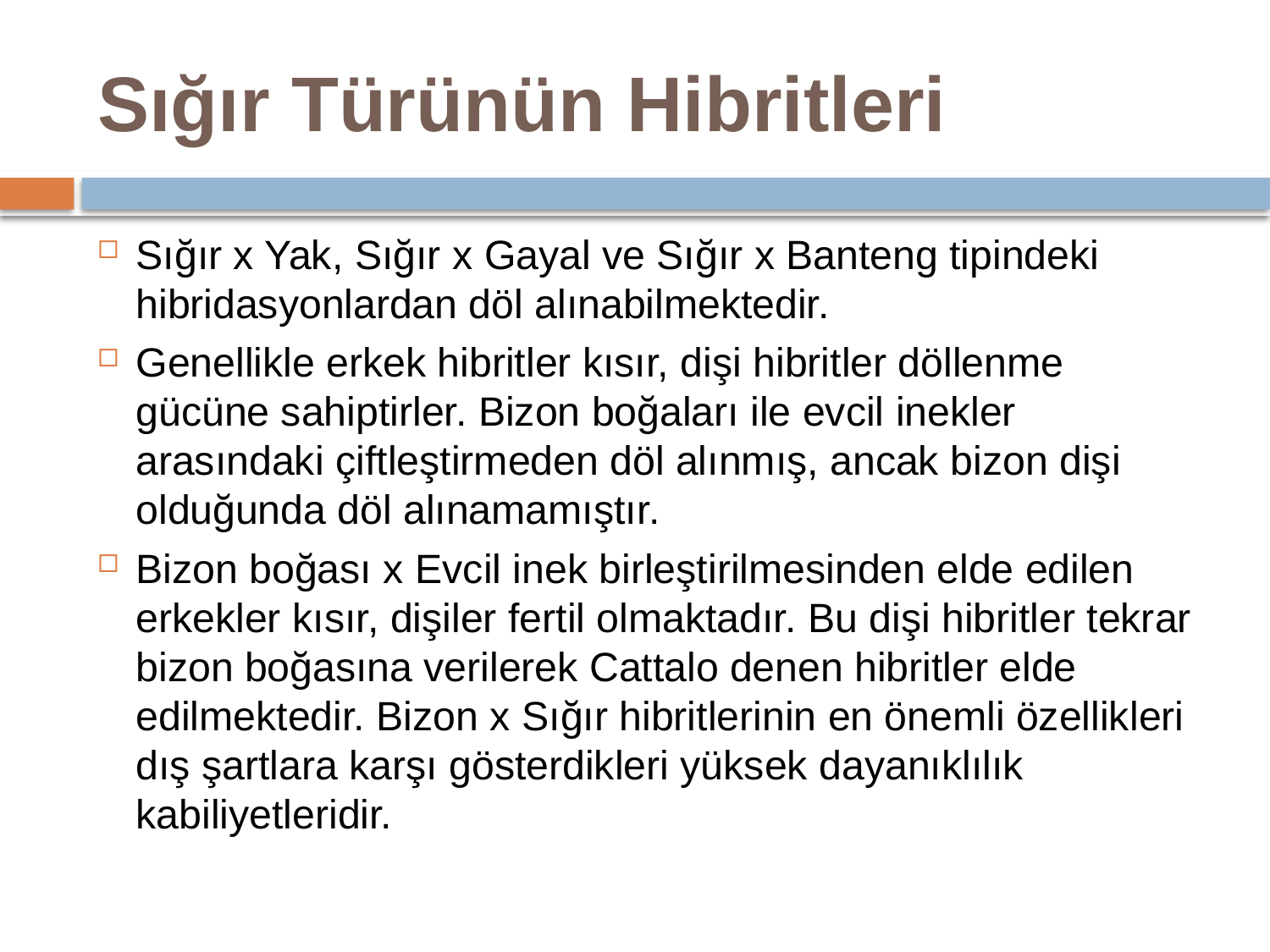

# Sığır Türünün Hibritleri
Sığır x Yak, Sığır x Gayal ve Sığır x Banteng tipindeki hibridasyonlardan döl alınabilmektedir.
Genellikle erkek hibritler kısır, dişi hibritler döllenme gücüne sahiptirler. Bizon boğaları ile evcil inekler arasındaki çiftleştirmeden döl alınmış, ancak bizon dişi olduğunda döl alınamamıştır.
Bizon boğası x Evcil inek birleştirilmesinden elde edilen erkekler kısır, dişiler fertil olmaktadır. Bu dişi hibritler tekrar bizon boğasına verilerek Cattalo denen hibritler elde edilmektedir. Bizon x Sığır hibritlerinin en önemli özellikleri dış şartlara karşı gösterdikleri yüksek dayanıklılık kabiliyetleridir.